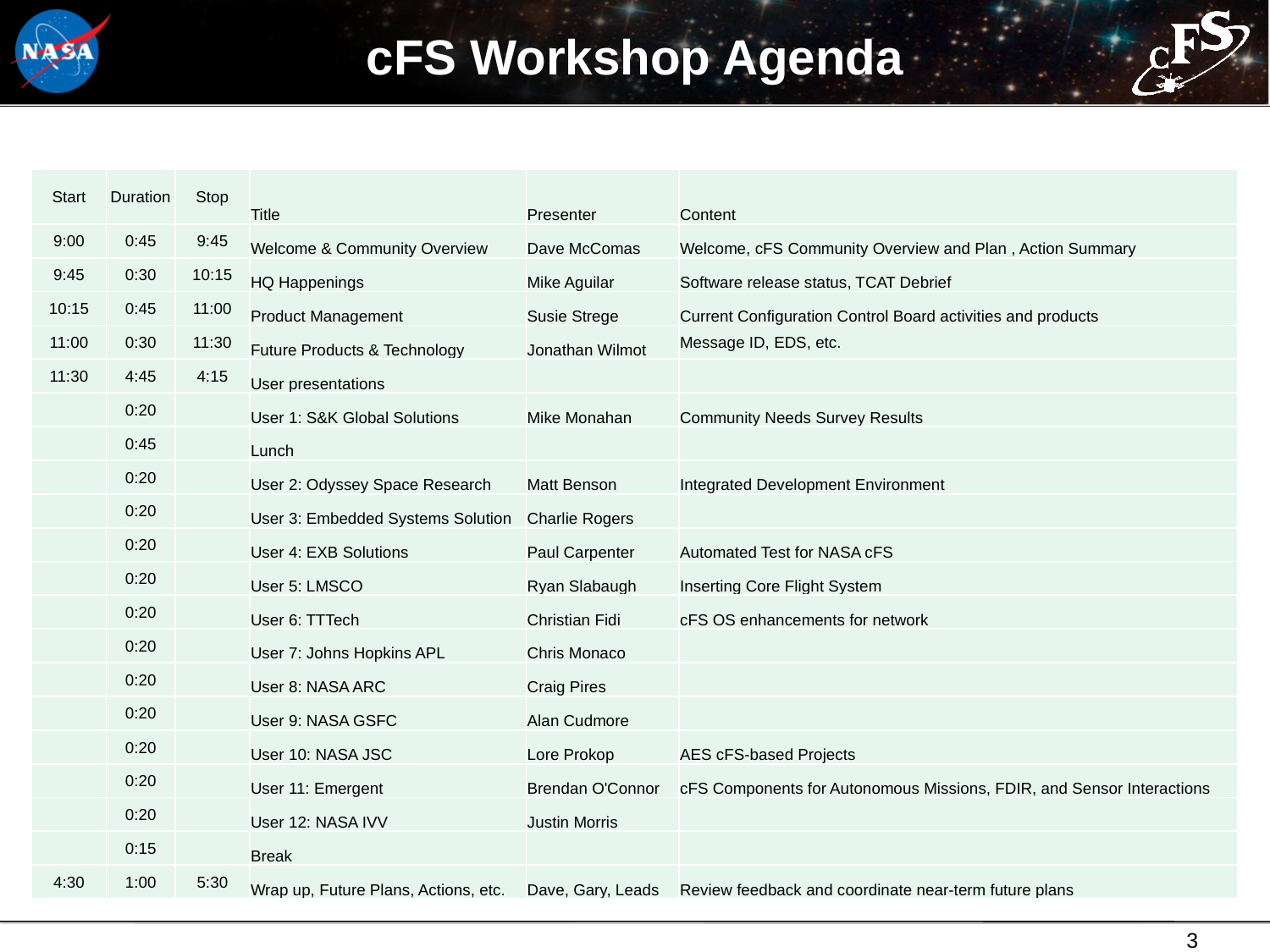

# cFS Workshop Agenda
| Start | Duration | Stop | Title | Presenter | Content |
| --- | --- | --- | --- | --- | --- |
| 9:00 | 0:45 | 9:45 | Welcome & Community Overview | Dave McComas | Welcome, cFS Community Overview and Plan , Action Summary |
| 9:45 | 0:30 | 10:15 | HQ Happenings | Mike Aguilar | Software release status, TCAT Debrief |
| 10:15 | 0:45 | 11:00 | Product Management | Susie Strege | Current Configuration Control Board activities and products |
| 11:00 | 0:30 | 11:30 | Future Products & Technology | Jonathan Wilmot | Message ID, EDS, etc. |
| 11:30 | 4:45 | 4:15 | User presentations |  |  |
|  | 0:20 |  | User 1: S&K Global Solutions | Mike Monahan | Community Needs Survey Results |
|  | 0:45 |  | Lunch |  |  |
|  | 0:20 |  | User 2: Odyssey Space Research | Matt Benson | Integrated Development Environment |
|  | 0:20 |  | User 3: Embedded Systems Solution | Charlie Rogers |  |
|  | 0:20 |  | User 4: EXB Solutions | Paul Carpenter | Automated Test for NASA cFS |
|  | 0:20 |  | User 5: LMSCO | Ryan Slabaugh | Inserting Core Flight System |
|  | 0:20 |  | User 6: TTTech | Christian Fidi | cFS OS enhancements for network |
|  | 0:20 |  | User 7: Johns Hopkins APL | Chris Monaco |  |
|  | 0:20 |  | User 8: NASA ARC | Craig Pires |  |
|  | 0:20 |  | User 9: NASA GSFC | Alan Cudmore |  |
|  | 0:20 |  | User 10: NASA JSC | Lore Prokop | AES cFS-based Projects |
|  | 0:20 |  | User 11: Emergent | Brendan O'Connor | cFS Components for Autonomous Missions, FDIR, and Sensor Interactions |
|  | 0:20 |  | User 12: NASA IVV | Justin Morris |  |
|  | 0:15 |  | Break |  |  |
| 4:30 | 1:00 | 5:30 | Wrap up, Future Plans, Actions, etc. | Dave, Gary, Leads | Review feedback and coordinate near-term future plans |